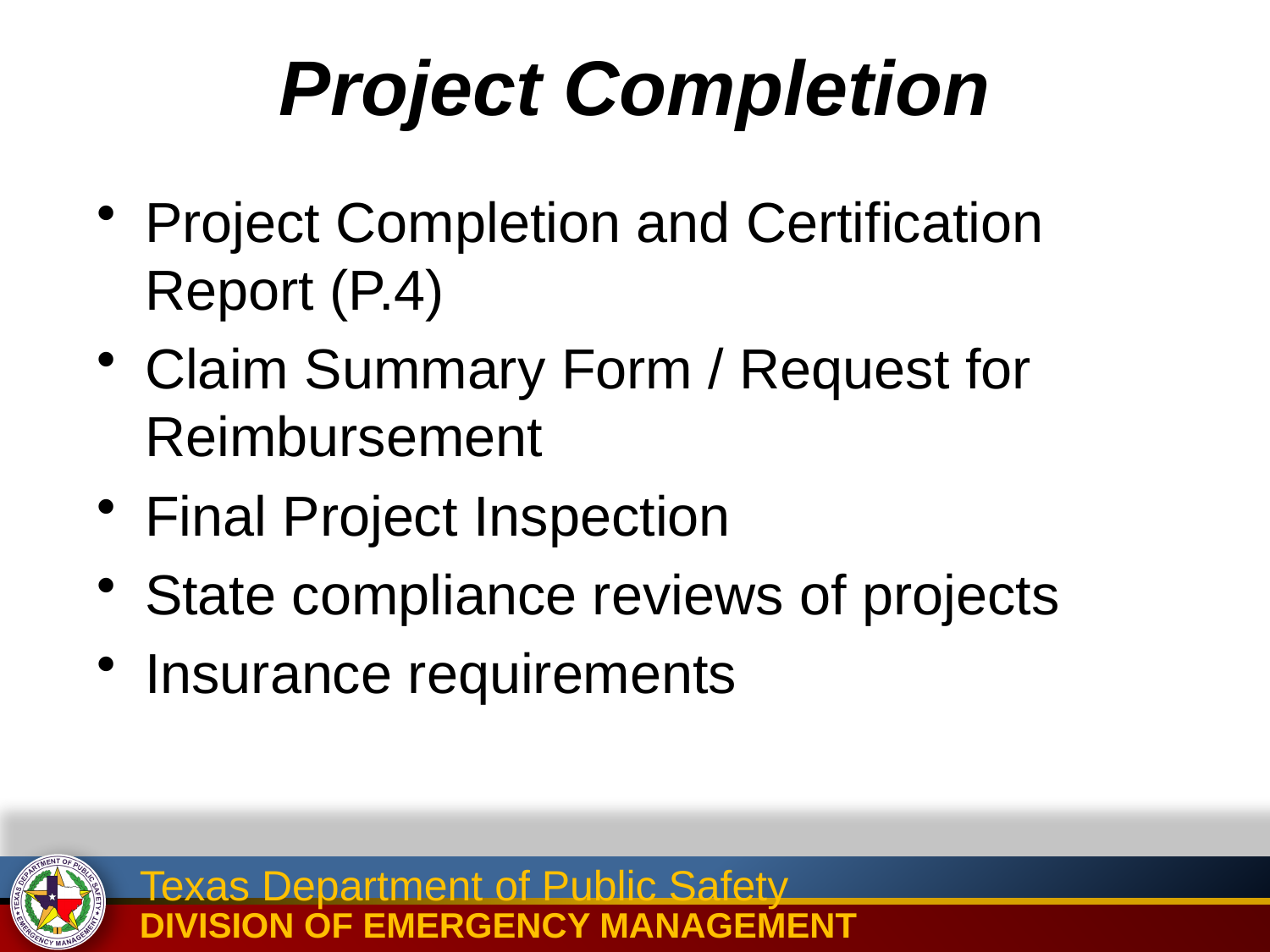

Project Completion
Project Completion and Certification Report (P.4)
Claim Summary Form / Request for Reimbursement
Final Project Inspection
State compliance reviews of projects
Insurance requirements